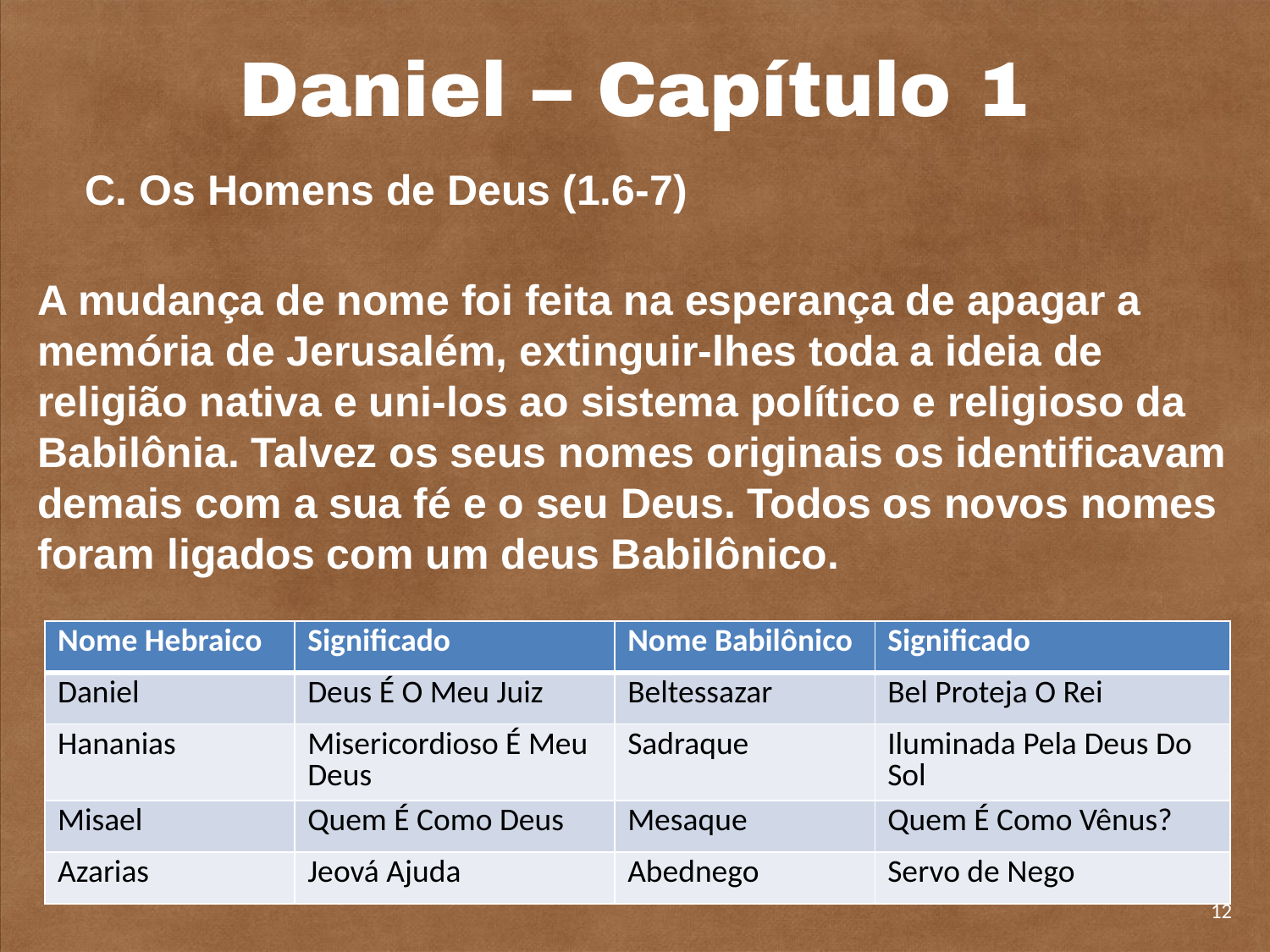

# Daniel – Capítulo 1
	C. Os Homens de Deus (1.6-7)
A mudança de nome foi feita na esperança de apagar a memória de Jerusalém, extinguir-lhes toda a ideia de religião nativa e uni-los ao sistema político e religioso da Babilônia. Talvez os seus nomes originais os identificavam demais com a sua fé e o seu Deus. Todos os novos nomes foram ligados com um deus Babilônico.
| Nome Hebraico | Significado | Nome Babilônico | Significado |
| --- | --- | --- | --- |
| Daniel | Deus É O Meu Juiz | Beltessazar | Bel Proteja O Rei |
| Hananias | Misericordioso É Meu Deus | Sadraque | Iluminada Pela Deus Do Sol |
| Misael | Quem É Como Deus | Mesaque | Quem É Como Vênus? |
| Azarias | Jeová Ajuda | Abednego | Servo de Nego |
12